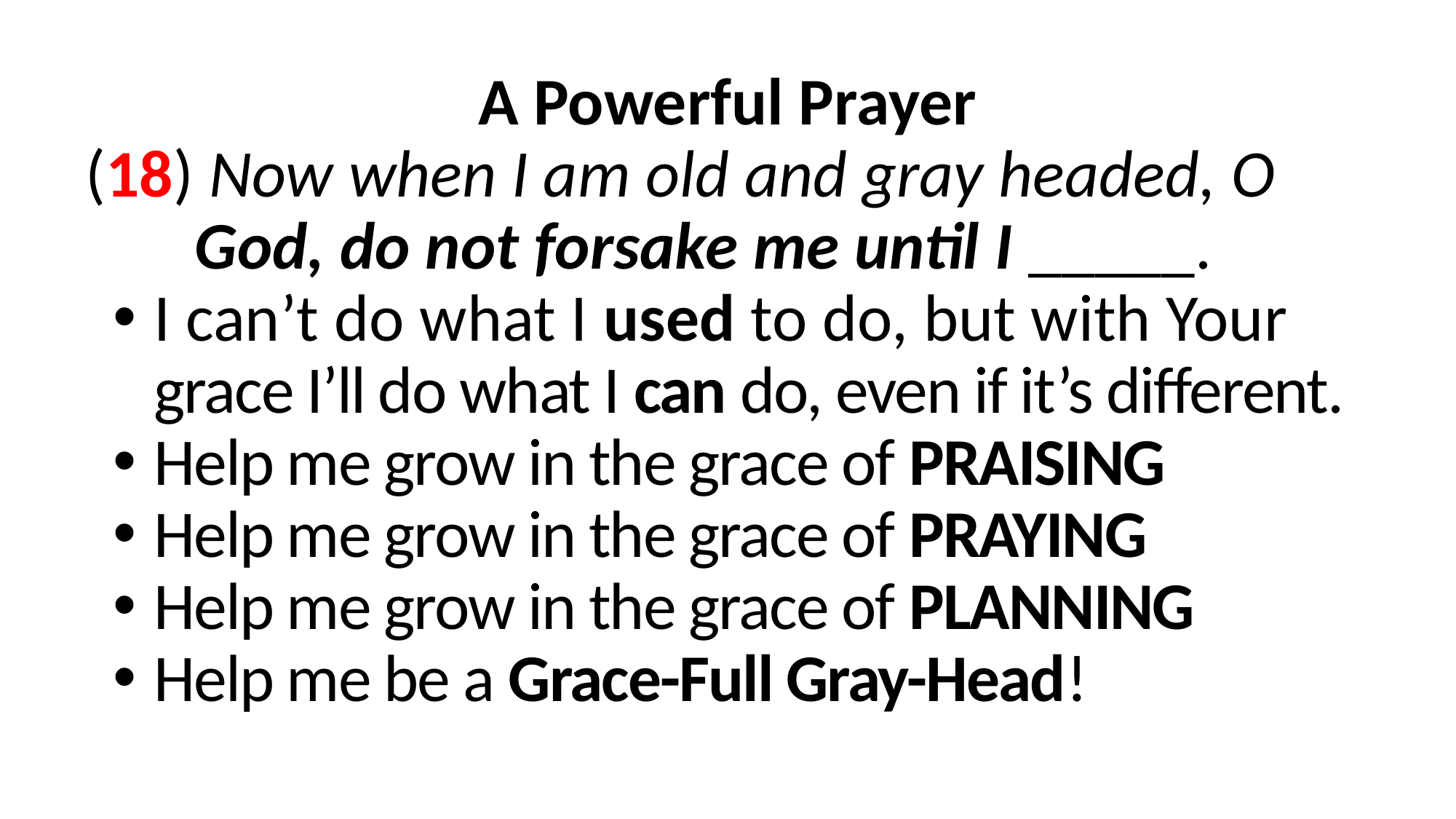

A Powerful Prayer
(18) Now when I am old and gray headed, O 	God, do not forsake me until I _____.
I can’t do what I used to do, but with Your grace I’ll do what I can do, even if it’s different.
Help me grow in the grace of PRAISING
Help me grow in the grace of PRAYING
Help me grow in the grace of PLANNING
Help me be a Grace-Full Gray-Head!